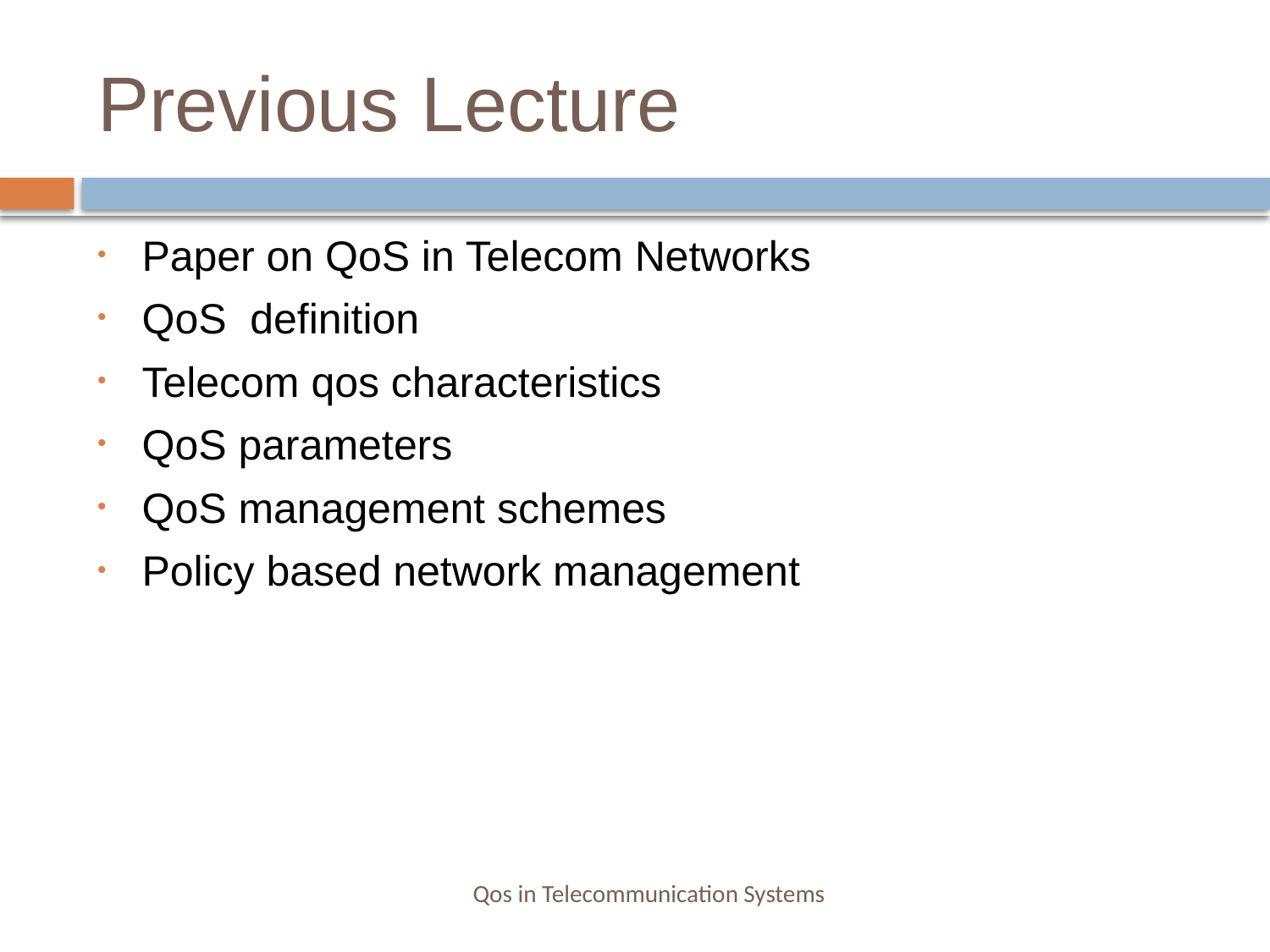

# Previous Lecture
Paper on QoS in Telecom Networks
QoS  definition
Telecom qos characteristics
QoS parameters
QoS management schemes
Policy based network management

Qos in Telecommunication Systems